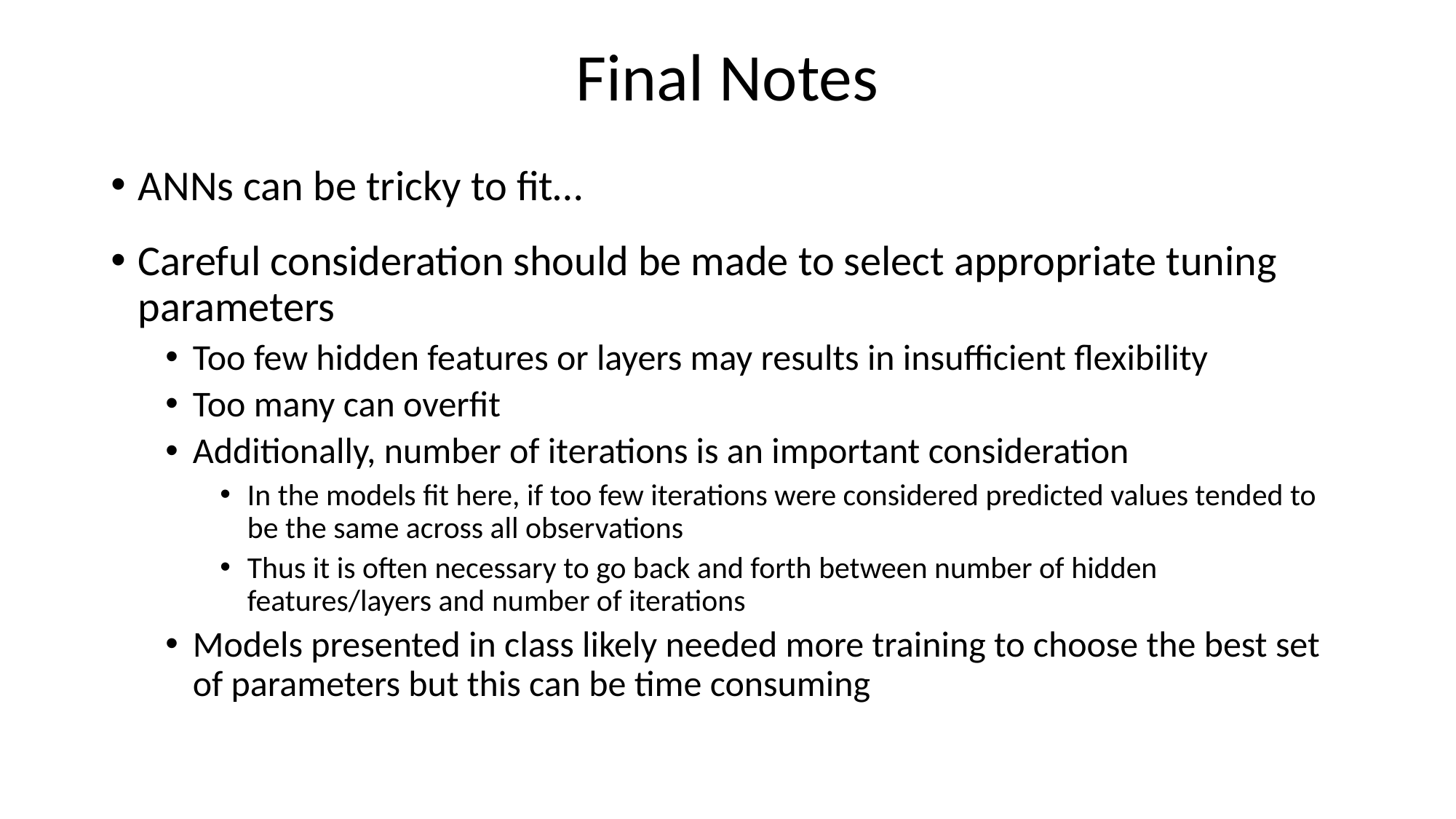

# Final Notes
ANNs can be tricky to fit…
Careful consideration should be made to select appropriate tuning parameters
Too few hidden features or layers may results in insufficient flexibility
Too many can overfit
Additionally, number of iterations is an important consideration
In the models fit here, if too few iterations were considered predicted values tended to be the same across all observations
Thus it is often necessary to go back and forth between number of hidden features/layers and number of iterations
Models presented in class likely needed more training to choose the best set of parameters but this can be time consuming